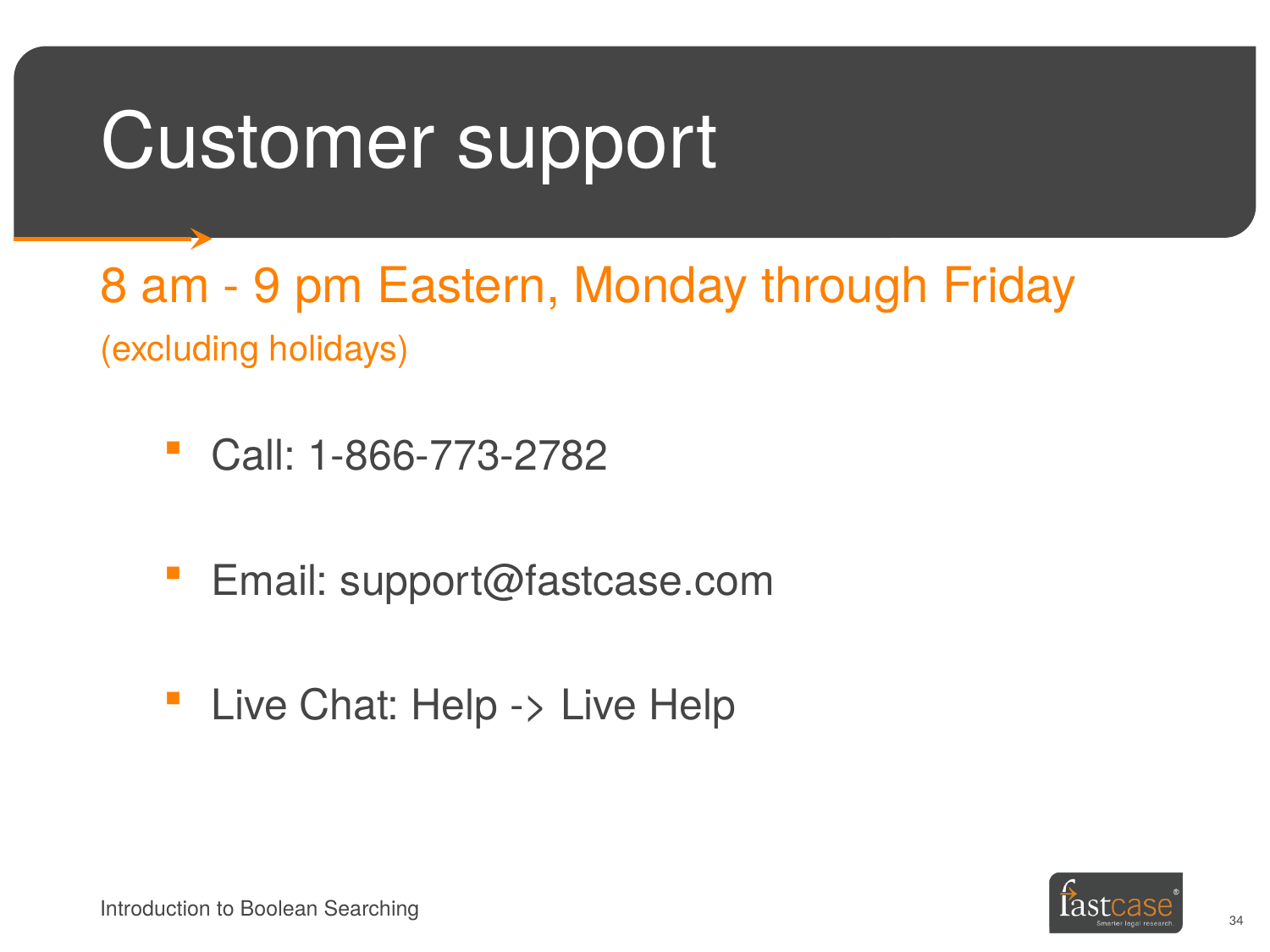

# Customer support
8 am - 9 pm Eastern, Monday through Friday
(excluding holidays)

Call: 1-866-773-2782

Email: support@fastcase.com

Live Chat: Help -> Live Help

Additional Training Resources:
Introduction to Boolean Searching
34